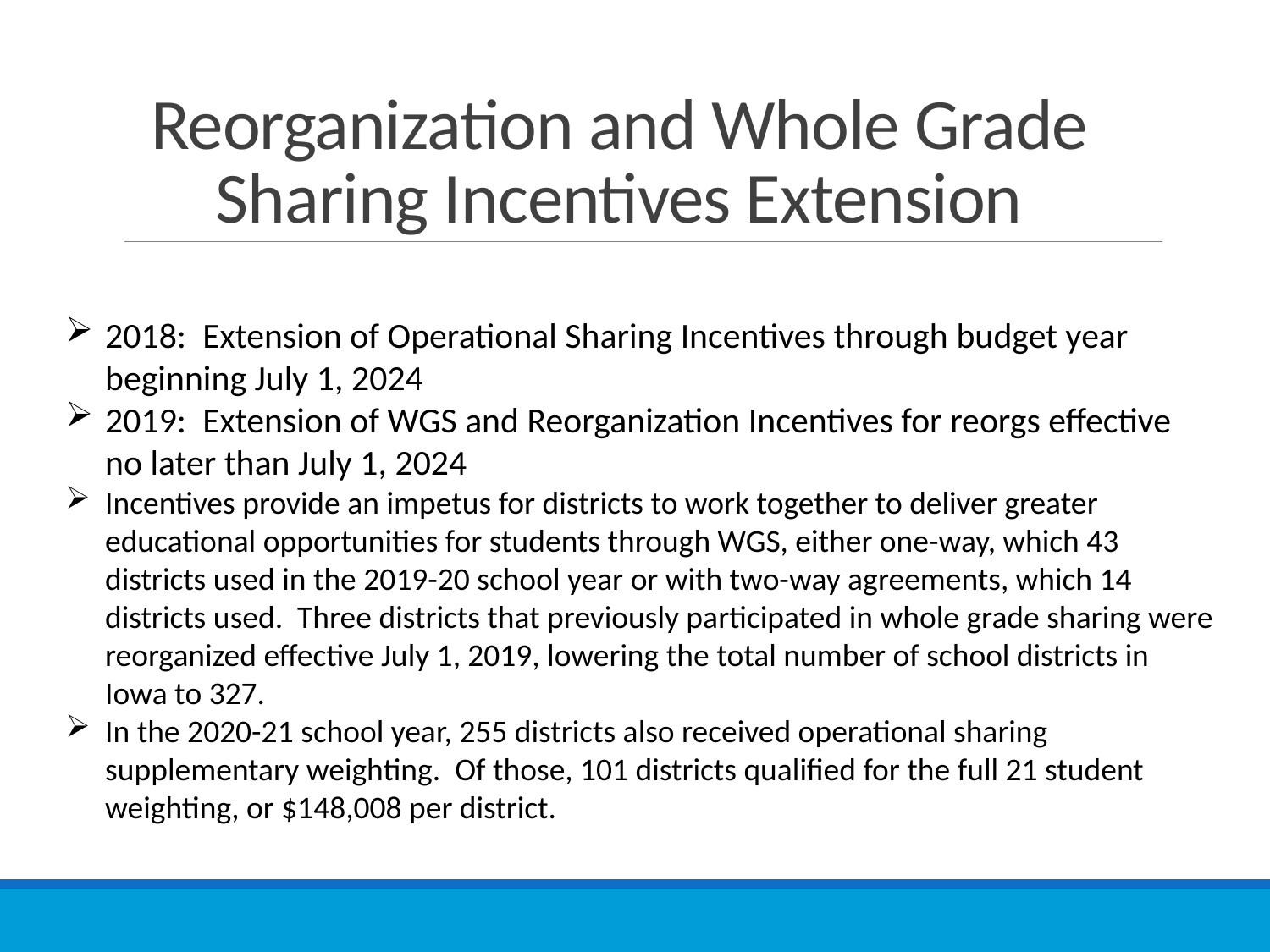

# Reorganization and Whole Grade Sharing Incentives Extension
2018:  Extension of Operational Sharing Incentives through budget year beginning July 1, 2024
2019:  Extension of WGS and Reorganization Incentives for reorgs effective no later than July 1, 2024
Incentives provide an impetus for districts to work together to deliver greater educational opportunities for students through WGS, either one-way, which 43 districts used in the 2019-20 school year or with two-way agreements, which 14 districts used.  Three districts that previously participated in whole grade sharing were reorganized effective July 1, 2019, lowering the total number of school districts in Iowa to 327.
In the 2020-21 school year, 255 districts also received operational sharing supplementary weighting.  Of those, 101 districts qualified for the full 21 student weighting, or $148,008 per district.